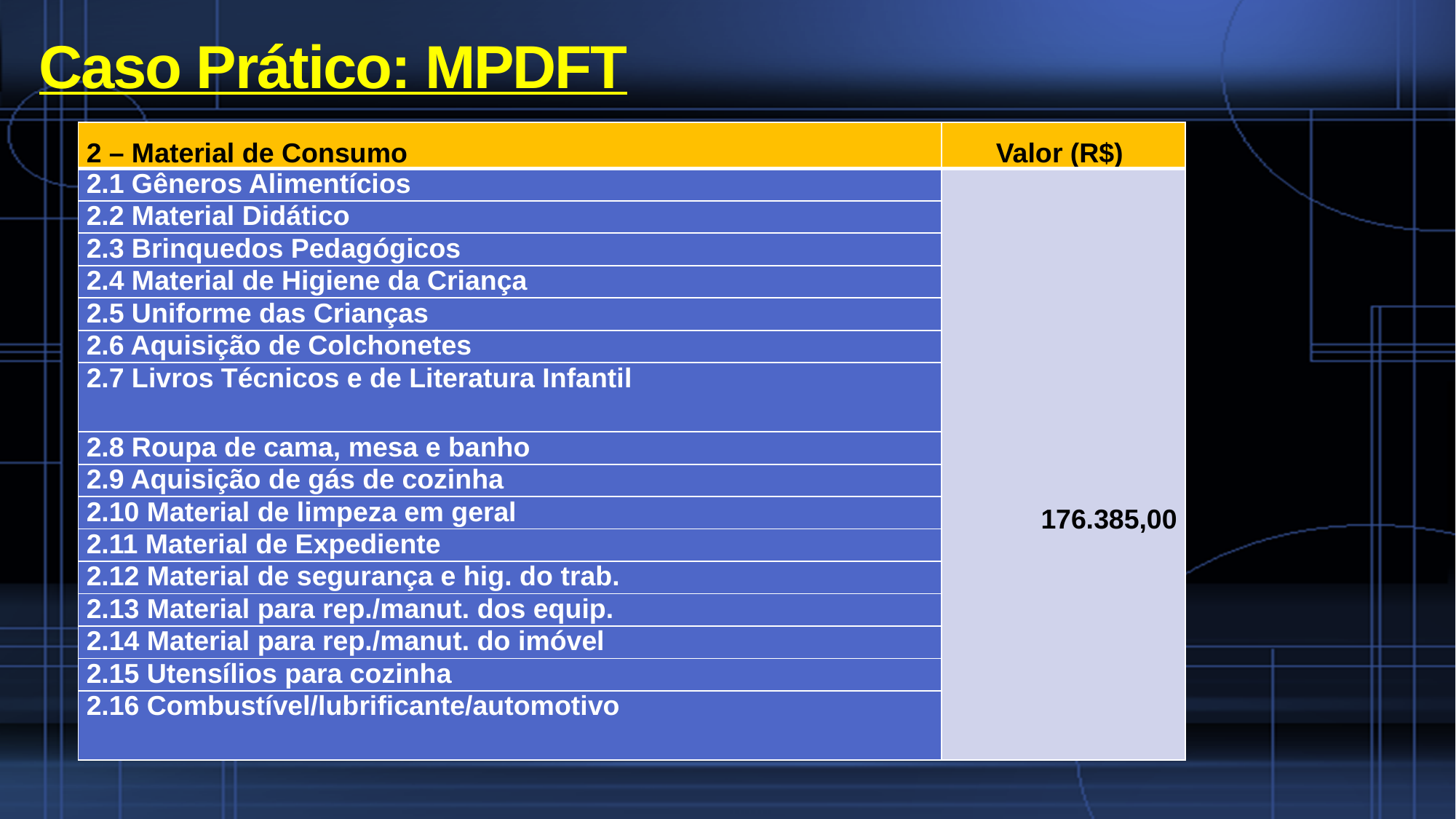

# Caso Prático: MPDFT
| 2 – Material de Consumo | Valor (R$) |
| --- | --- |
| 2.1 Gêneros Alimentícios | 176.385,00 |
| 2.2 Material Didático |  |
| 2.3 Brinquedos Pedagógicos |  |
| 2.4 Material de Higiene da Criança |  |
| 2.5 Uniforme das Crianças |  |
| 2.6 Aquisição de Colchonetes |  |
| 2.7 Livros Técnicos e de Literatura Infantil |  |
| 2.8 Roupa de cama, mesa e banho |  |
| 2.9 Aquisição de gás de cozinha |  |
| 2.10 Material de limpeza em geral |  |
| 2.11 Material de Expediente |  |
| 2.12 Material de segurança e hig. do trab. |  |
| 2.13 Material para rep./manut. dos equip. |  |
| 2.14 Material para rep./manut. do imóvel |  |
| 2.15 Utensílios para cozinha |  |
| 2.16 Combustível/lubrificante/automotivo |  |